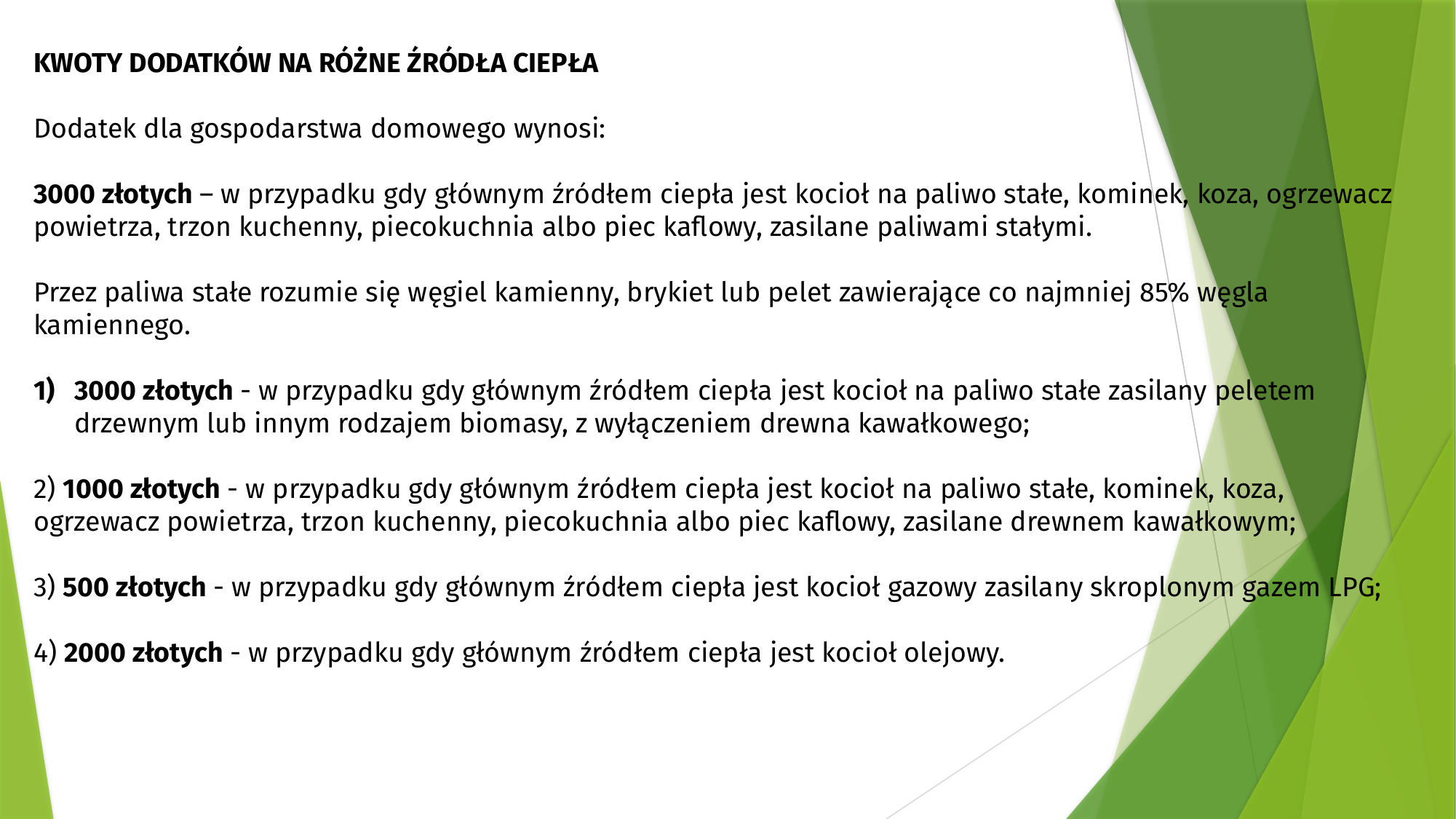

KWOTY DODATKÓW NA RÓŻNE ŹRÓDŁA CIEPŁA

Dodatek dla gospodarstwa domowego wynosi:

3000 złotych – w przypadku gdy głównym źródłem ciepła jest kocioł na paliwo stałe, kominek, koza, ogrzewacz powietrza, trzon kuchenny, piecokuchnia albo piec kaflowy, zasilane paliwami stałymi.

Przez paliwa stałe rozumie się węgiel kamienny, brykiet lub pelet zawierające co najmniej 85% węgla kamiennego.

3000 złotych - w przypadku gdy głównym źródłem ciepła jest kocioł na paliwo stałe zasilany peletem drzewnym lub innym rodzajem biomasy, z wyłączeniem drewna kawałkowego;

2) 1000 złotych - w przypadku gdy głównym źródłem ciepła jest kocioł na paliwo stałe, kominek, koza, ogrzewacz powietrza, trzon kuchenny, piecokuchnia albo piec kaflowy, zasilane drewnem kawałkowym;

3) 500 złotych - w przypadku gdy głównym źródłem ciepła jest kocioł gazowy zasilany skroplonym gazem LPG;

4) 2000 złotych - w przypadku gdy głównym źródłem ciepła jest kocioł olejowy.